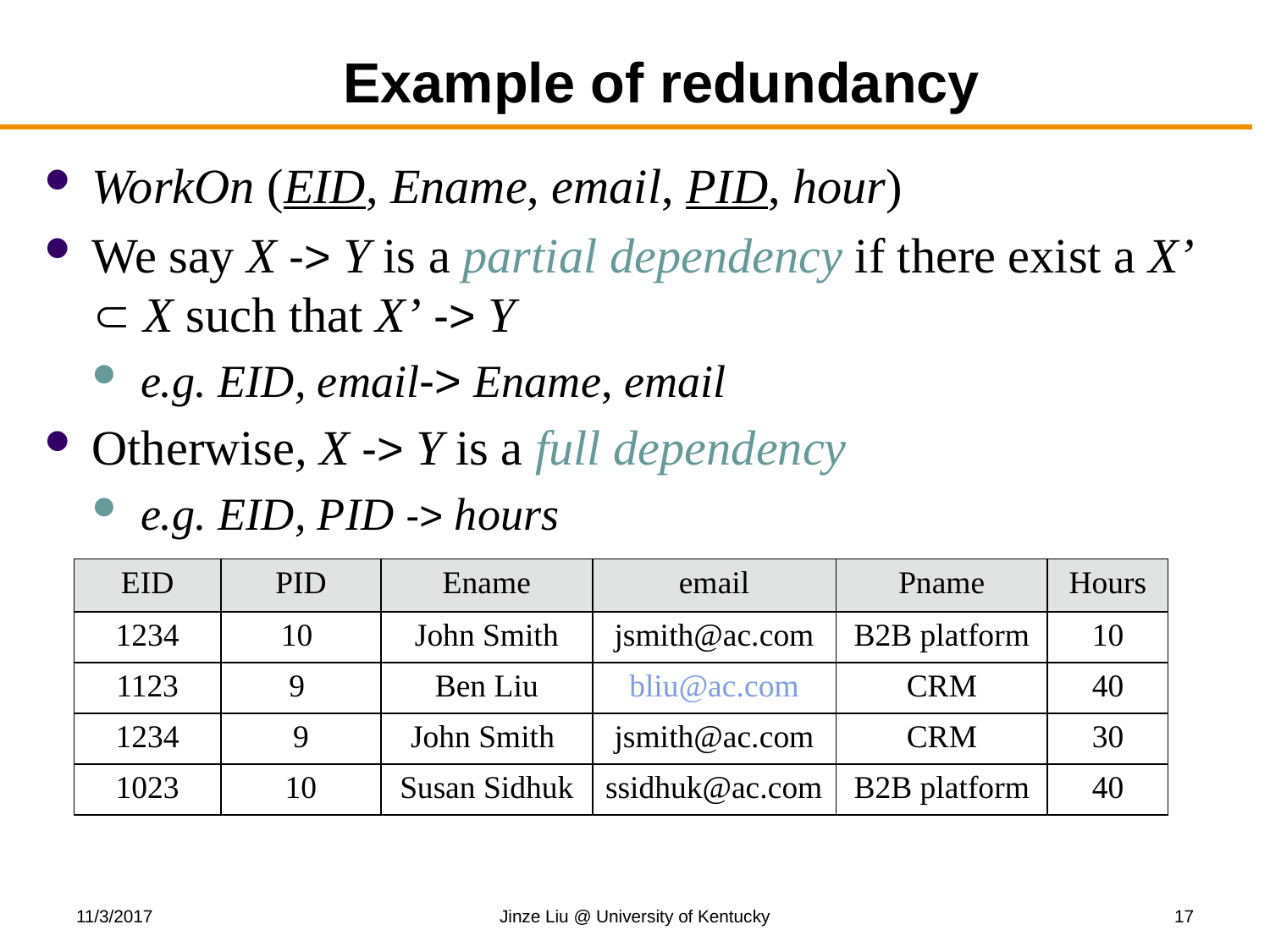

# Example of redundancy
WorkOn (EID, Ename, email, PID, hour)
We say X -> Y is a partial dependency if there exist a X’ ⊂ X such that X’ -> Y
e.g. EID, email-> Ename, email
Otherwise, X -> Y is a full dependency
e.g. EID, PID -> hours
| EID | PID | Ename | email | Pname | Hours |
| --- | --- | --- | --- | --- | --- |
| 1234 | 10 | John Smith | jsmith@ac.com | B2B platform | 10 |
| 1123 | 9 | Ben Liu | bliu@ac.com | CRM | 40 |
| 1234 | 9 | John Smith | jsmith@ac.com | CRM | 30 |
| 1023 | 10 | Susan Sidhuk | ssidhuk@ac.com | B2B platform | 40 |
11/3/2017
Jinze Liu @ University of Kentucky
17